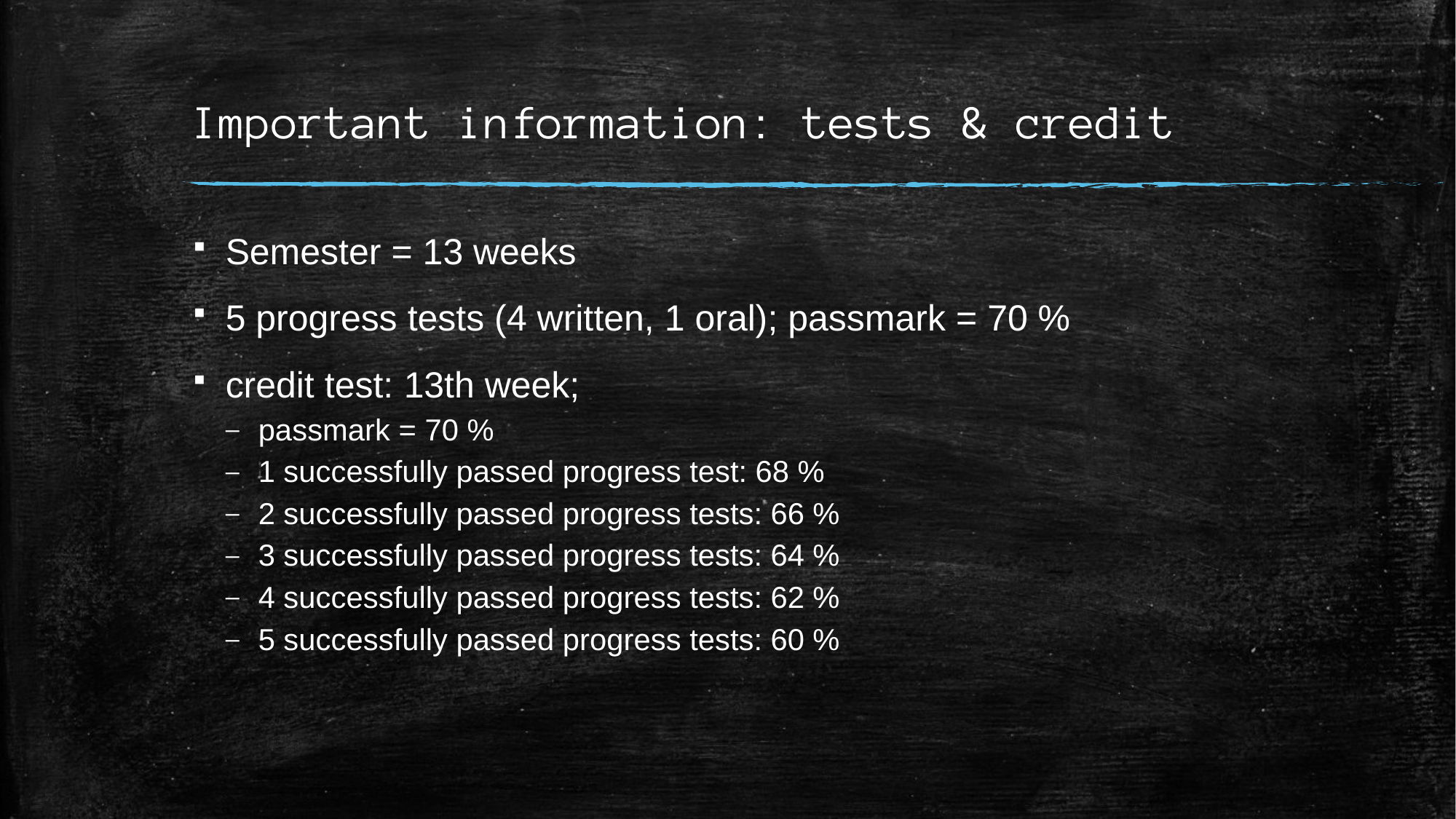

# Important information: tests & credit
Semester = 13 weeks
5 progress tests (4 written, 1 oral); passmark = 70 %
credit test: 13th week;
passmark = 70 %
1 successfully passed progress test: 68 %
2 successfully passed progress tests: 66 %
3 successfully passed progress tests: 64 %
4 successfully passed progress tests: 62 %
5 successfully passed progress tests: 60 %